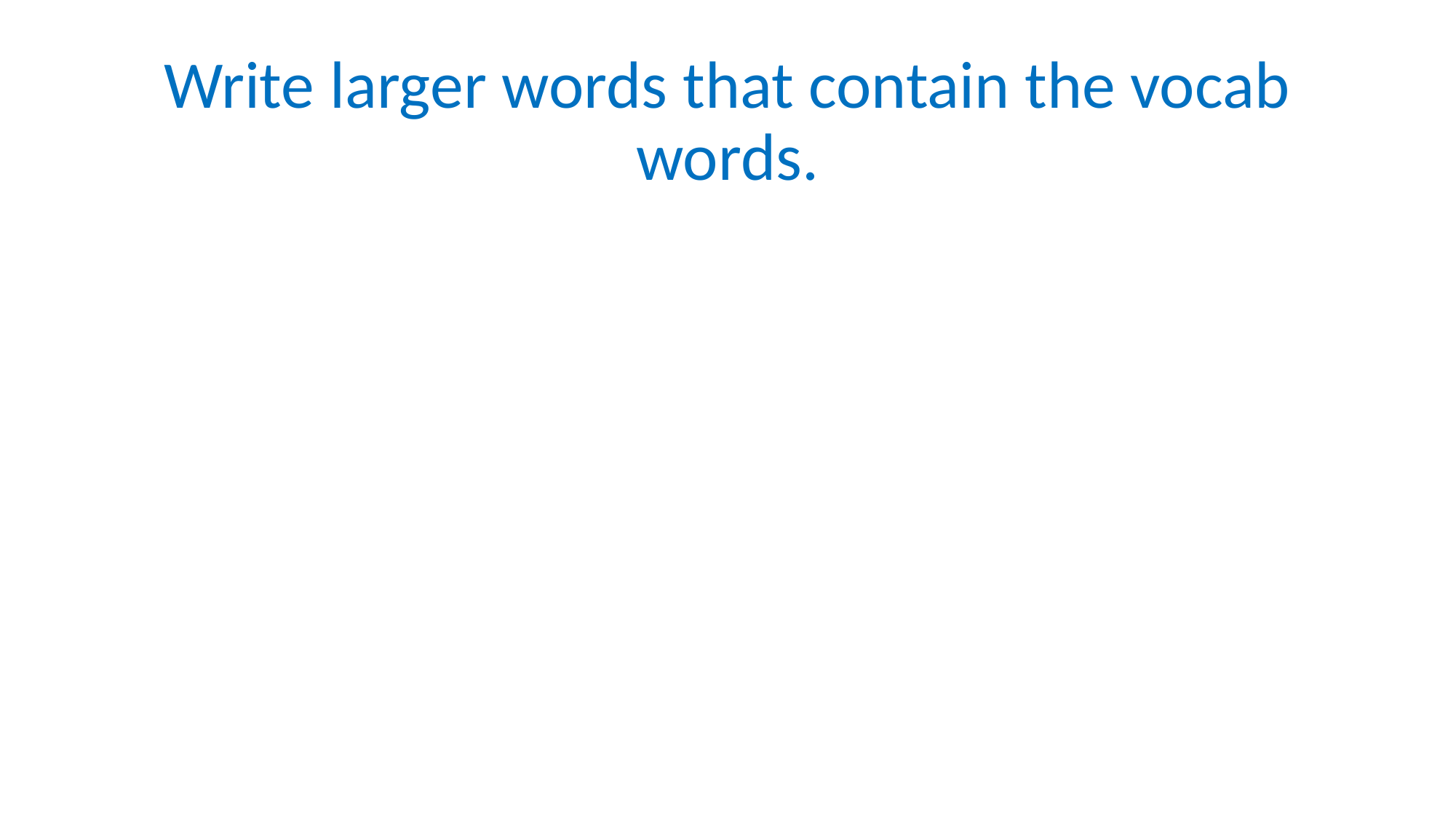

# Write larger words that contain the vocab words.